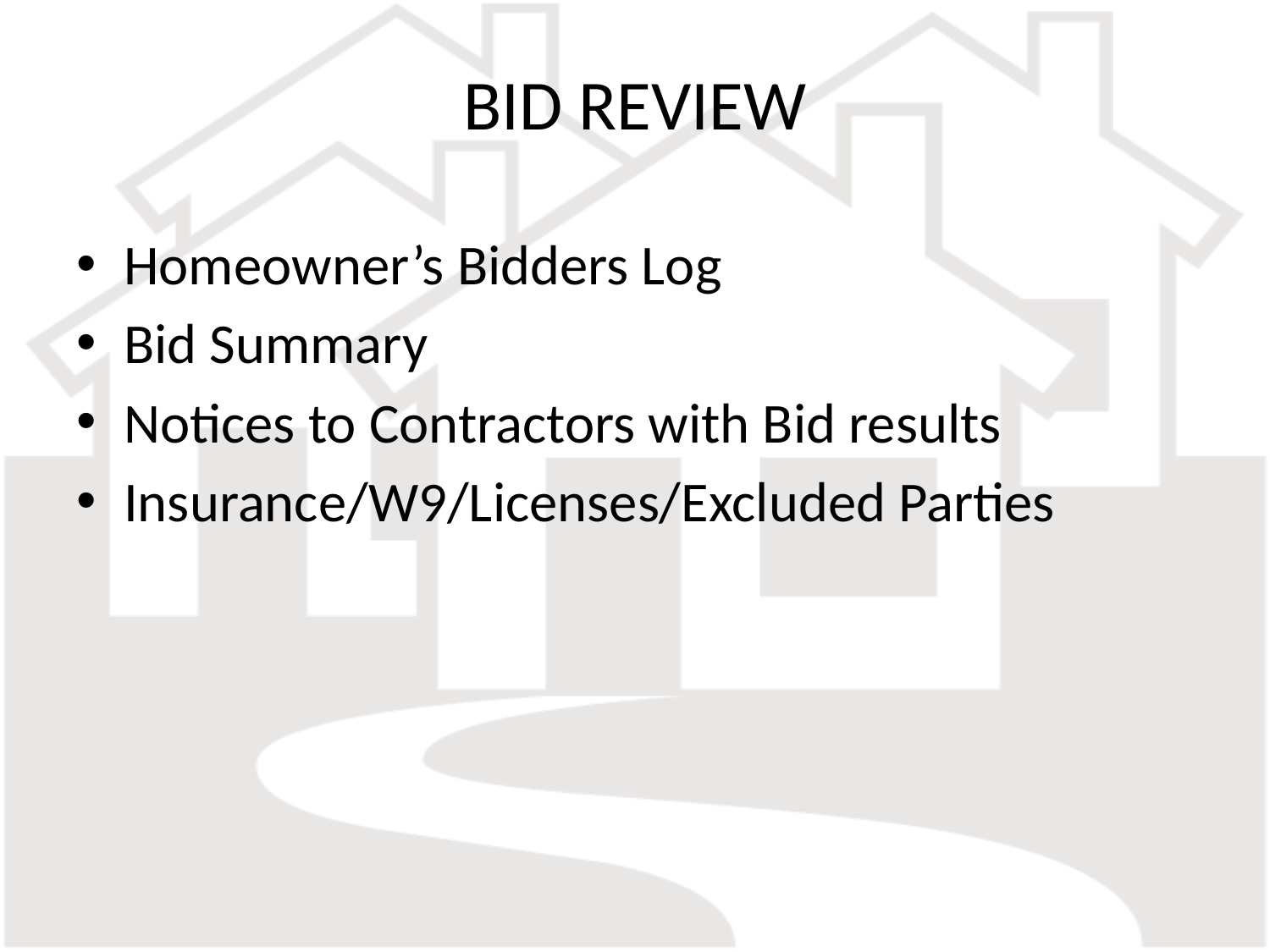

BID REVIEW
Homeowner’s Bidders Log
Bid Summary
Notices to Contractors with Bid results
Insurance/W9/Licenses/Excluded Parties